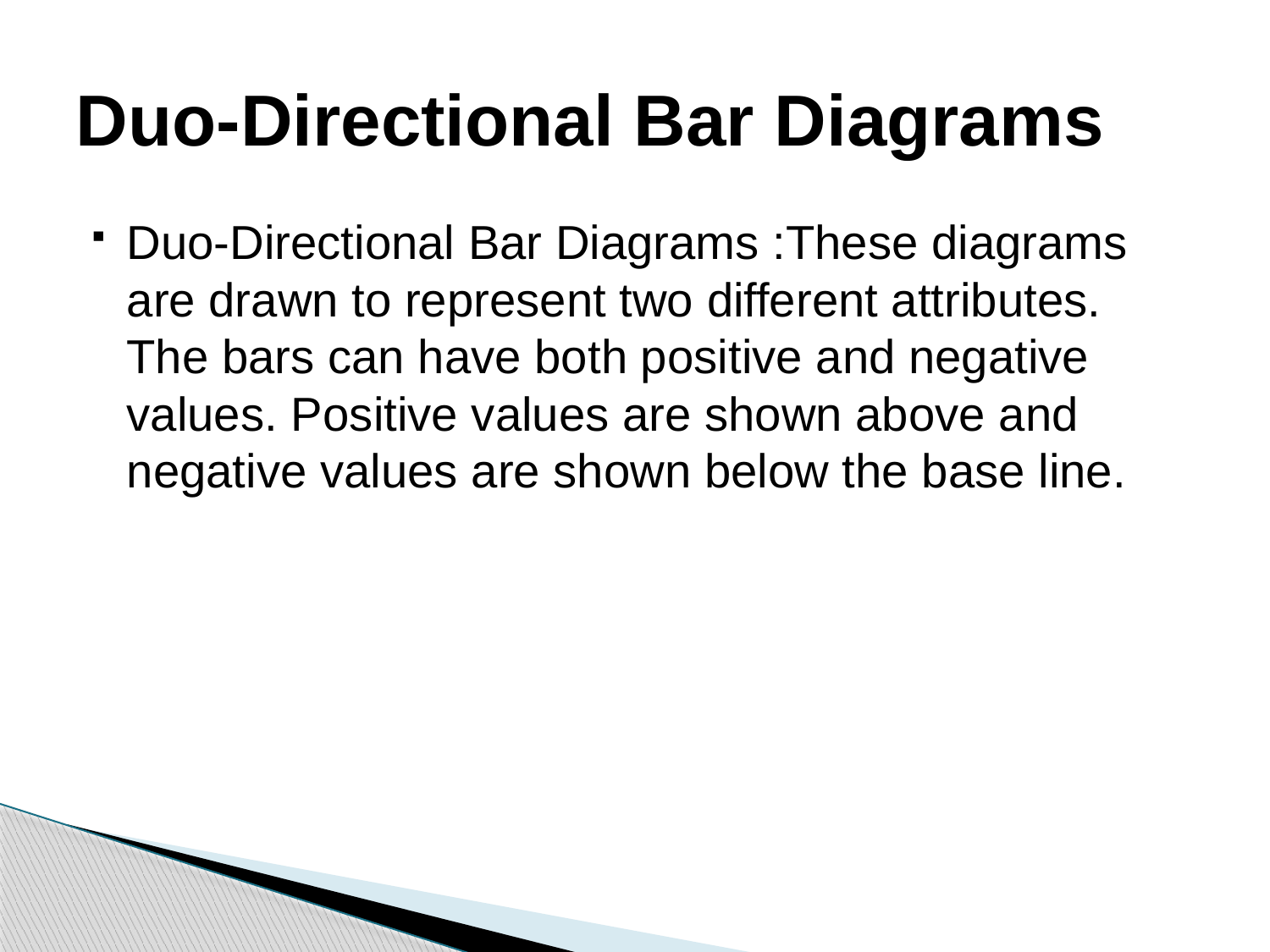

# Duo-Directional Bar Diagrams
Duo-Directional Bar Diagrams :These diagrams are drawn to represent two different attributes. The bars can have both positive and negative values. Positive values are shown above and negative values are shown below the base line.